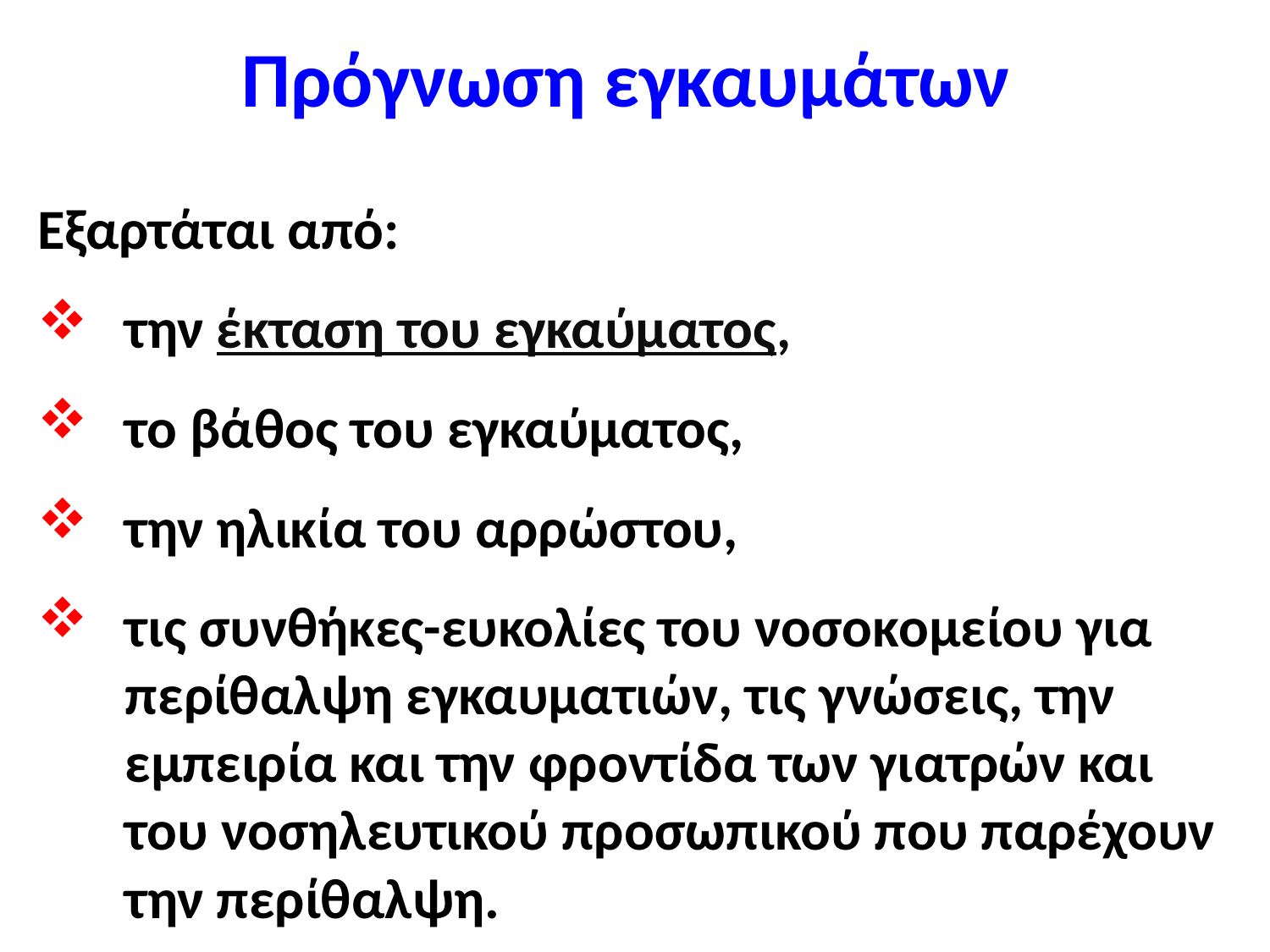

# Πρόγνωση εγκαυμάτων
Εξαρτάται από:
την έκταση του εγκαύματος,
το βάθος του εγκαύματος,
την ηλικία του αρρώστου,
τις συνθήκες-ευκολίες του νοσοκομείου για περίθαλψη εγκαυματιών, τις γνώσεις, την εμπειρία και την φροντίδα των γιατρών και του νοσηλευτικού προσωπικού που παρέχουν την περίθαλψη.